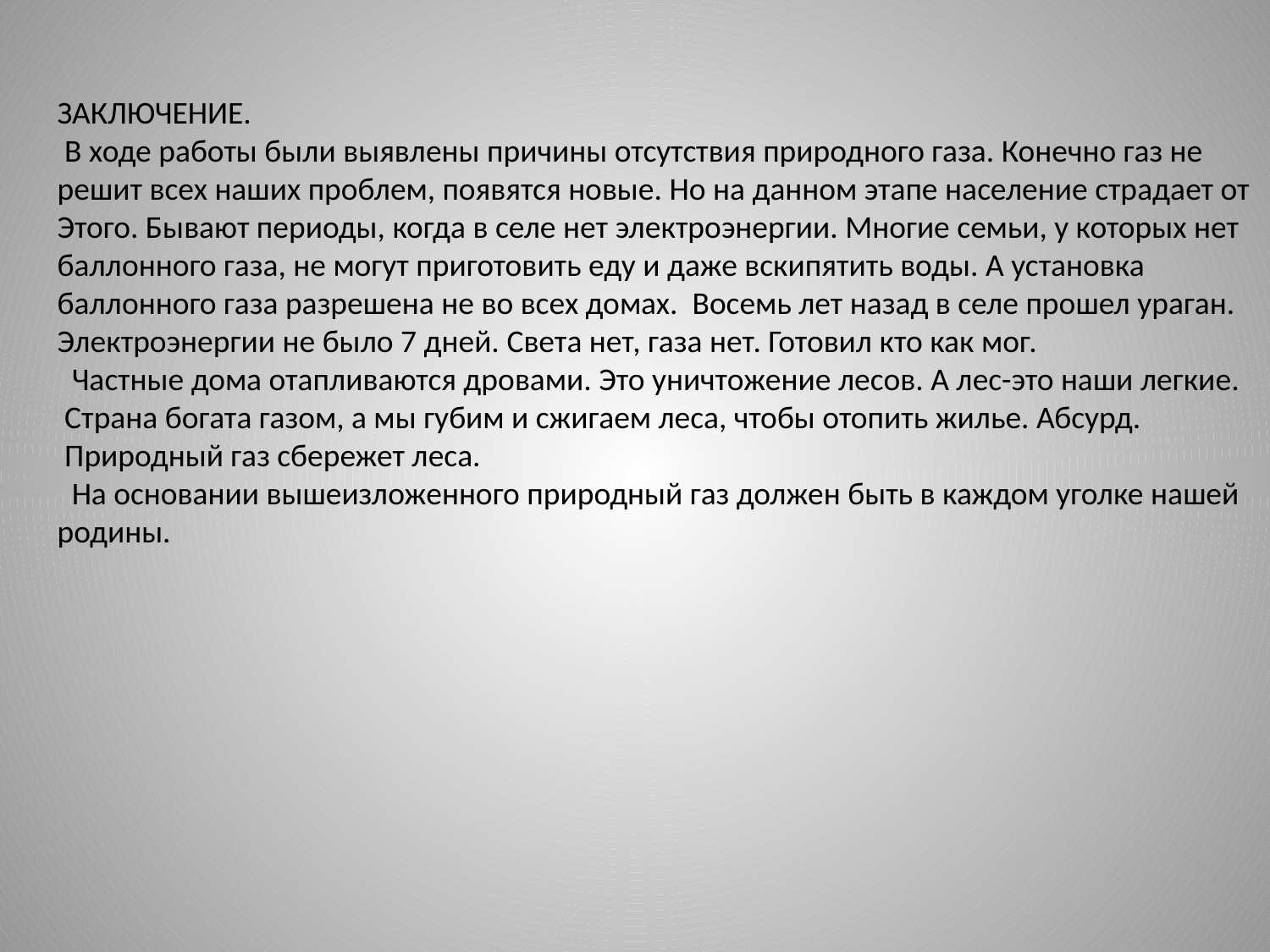

ЗАКЛЮЧЕНИЕ.
 В ходе работы были выявлены причины отсутствия природного газа. Конечно газ не решит всех наших проблем, появятся новые. Но на данном этапе население страдает от
Этого. Бывают периоды, когда в селе нет электроэнергии. Многие семьи, у которых нет баллонного газа, не могут приготовить еду и даже вскипятить воды. А установка баллонного газа разрешена не во всех домах.  Восемь лет назад в селе прошел ураган.
Электроэнергии не было 7 дней. Света нет, газа нет. Готовил кто как мог.
  Частные дома отапливаются дровами. Это уничтожение лесов. А лес-это наши легкие.
 Страна богата газом, а мы губим и сжигаем леса, чтобы отопить жилье. Абсурд.
 Природный газ сбережет леса.
  На основании вышеизложенного природный газ должен быть в каждом уголке нашей родины.